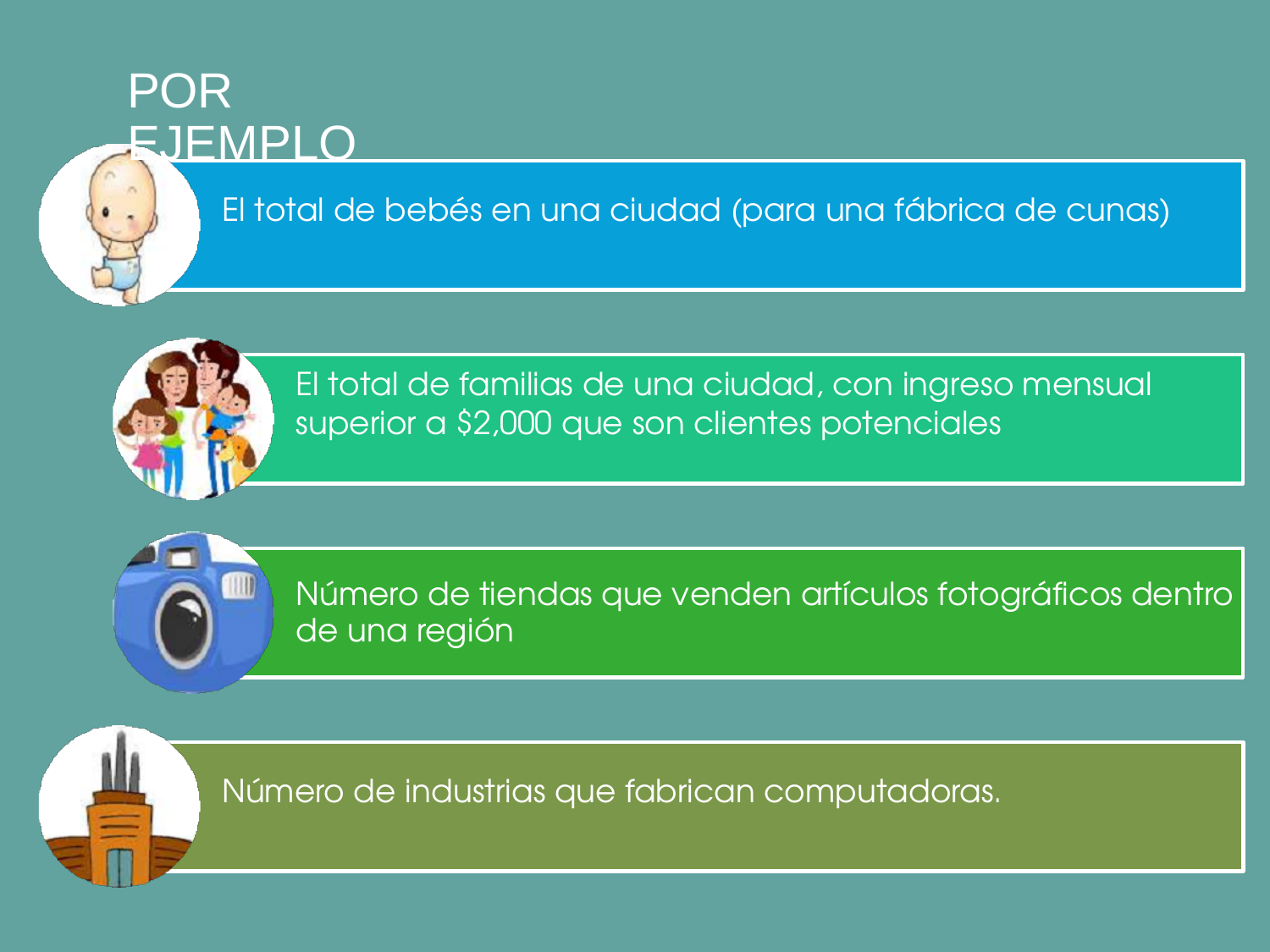

POR EJEMPLO

El total de bebés en una ciudad (para una fábrica de cunas)

El total de familias de una ciudad, con ingreso mensual
superior a $2,000 que son clientes potenciales

Número de tiendas que venden artículos fotográficos dentro
de una región

Número de industrias que fabrican computadoras.